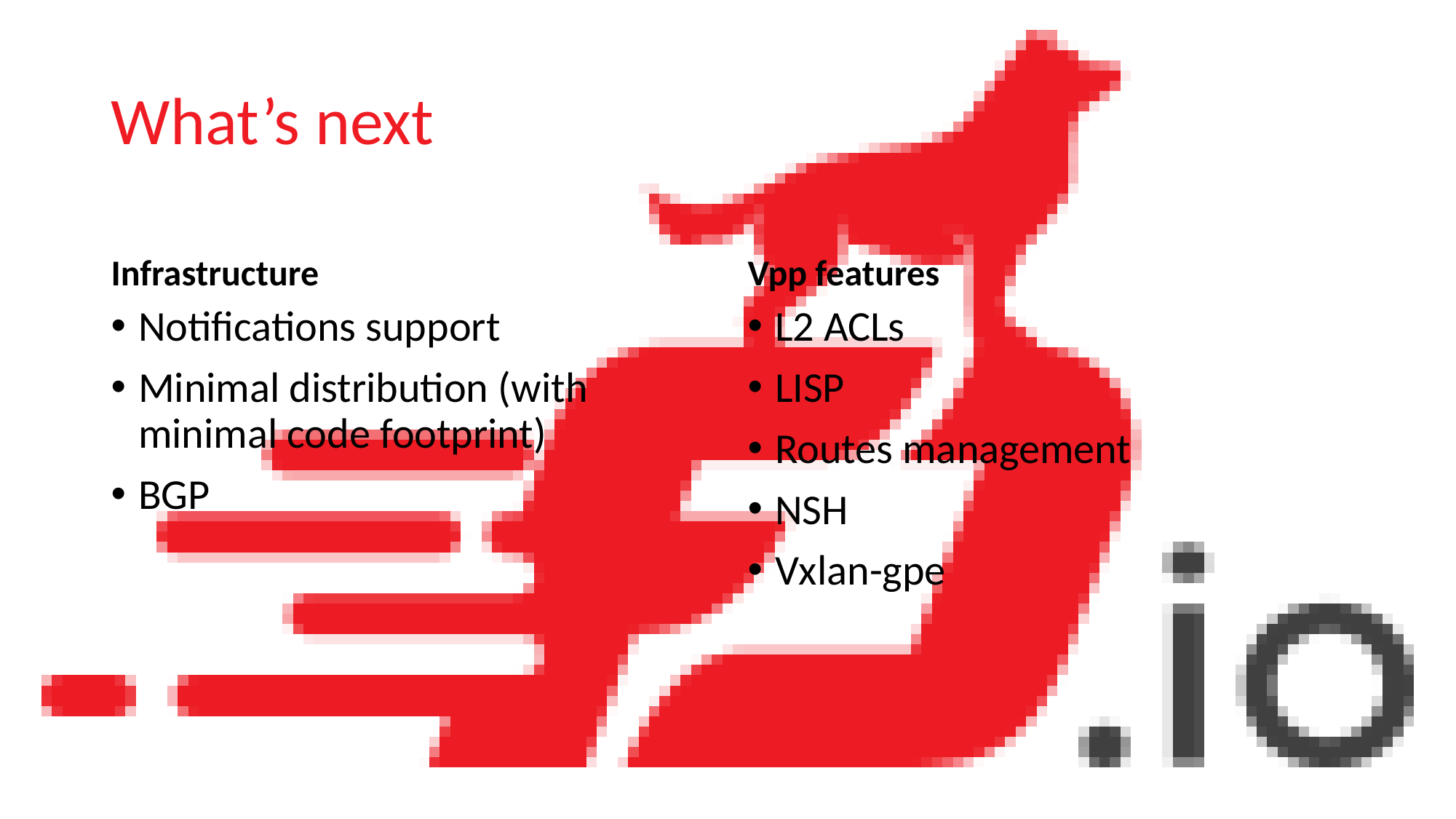

# What’s next
Infrastructure
Vpp features
Notifications support
Minimal distribution (with minimal code footprint)
BGP
L2 ACLs
LISP
Routes management
NSH
Vxlan-gpe